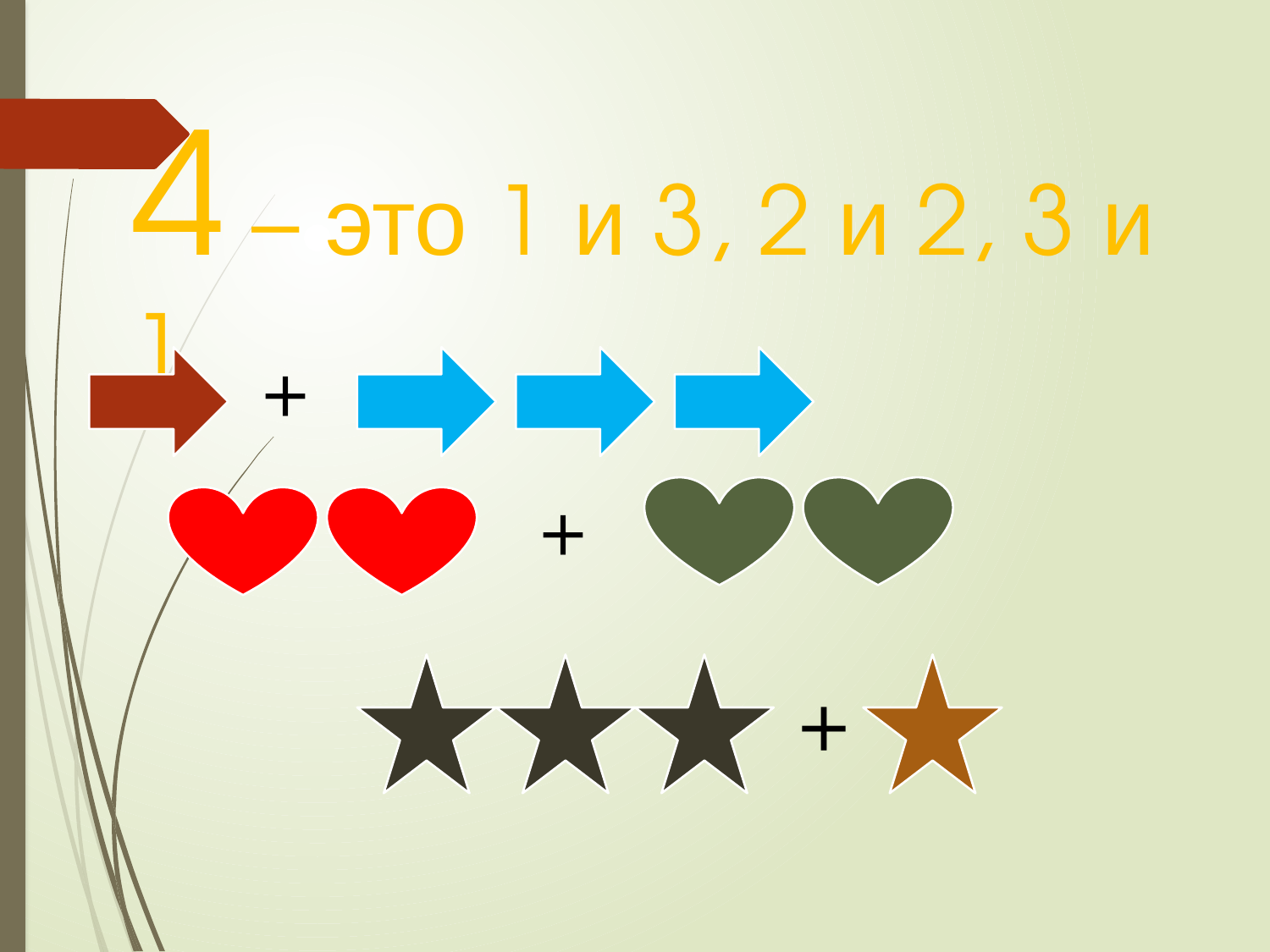

4 – это 1 и 3, 2 и 2, 3 и 1
+

+

+